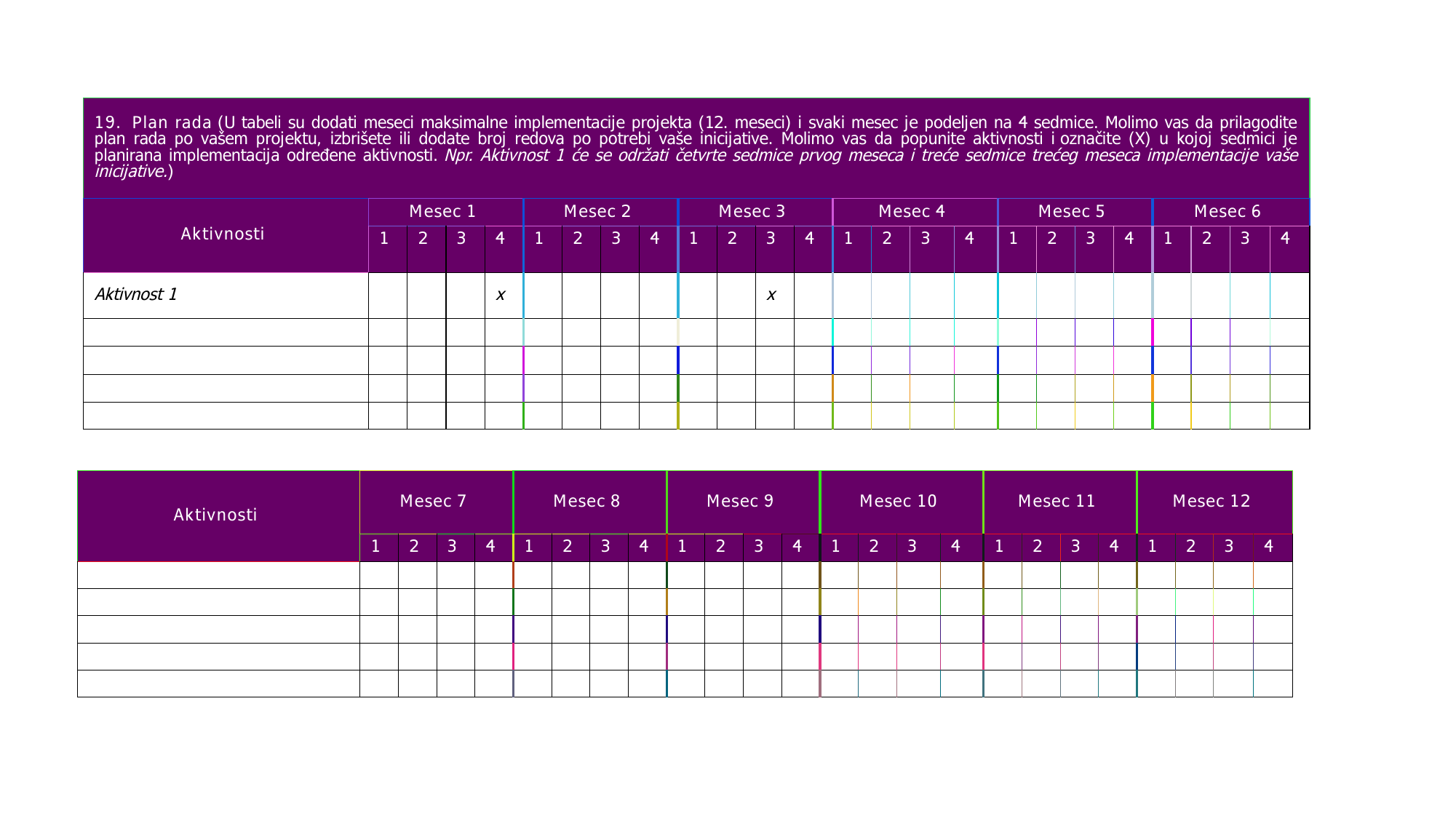

| 19.  Plan rada (U tabeli su dodati meseci maksimalne implementacije projekta (12. meseci) i svaki mesec je podeljen na 4 sedmice. Molimo vas da prilagodite plan rada po vašem projektu, izbrišete ili dodate broj redova po potrebi vaše inicijative. Molimo vas da popunite aktivnosti i označite (X) u kojoj sedmici je planirana implementacija određene aktivnosti. Npr. Aktivnost 1 će se održati četvrte sedmice prvog meseca i treće sedmice trećeg meseca implementacije vaše inicijative.) |  |  |  |  |  |  |  |  |  |  |  |  |  |  |  |  |  |  |  |  |  |  |  |  |
| --- | --- | --- | --- | --- | --- | --- | --- | --- | --- | --- | --- | --- | --- | --- | --- | --- | --- | --- | --- | --- | --- | --- | --- | --- |
| Aktivnosti | Mesec 1 |  |  |  | Mesec 2 |  |  |  | Mesec 3 |  |  |  | Mesec 4 |  |  |  | Mesec 5 |  |  |  | Mesec 6 |  |  |  |
|  | 1 | 2 | 3 | 4 | 1 | 2 | 3 | 4 | 1 | 2 | 3 | 4 | 1 | 2 | 3 | 4 | 1 | 2 | 3 | 4 | 1 | 2 | 3 | 4 |
| Aktivnost 1 |  |  |  | x |  |  |  |  |  |  | x |  |  |  |  |  |  |  |  |  |  |  |  |  |
|  |  |  |  |  |  |  |  |  |  |  |  |  |  |  |  |  |  |  |  |  |  |  |  |  |
|  |  |  |  |  |  |  |  |  |  |  |  |  |  |  |  |  |  |  |  |  |  |  |  |  |
|  |  |  |  |  |  |  |  |  |  |  |  |  |  |  |  |  |  |  |  |  |  |  |  |  |
|  |  |  |  |  |  |  |  |  |  |  |  |  |  |  |  |  |  |  |  |  |  |  |  |  |

| Aktivnosti | Mesec 7 |  |  |  | Mesec 8 |  |  |  | Mesec 9 |  |  |  | Mesec 10 |  |  |  | Mesec 11 |  |  |  | Mesec 12 |  |  |  |
| --- | --- | --- | --- | --- | --- | --- | --- | --- | --- | --- | --- | --- | --- | --- | --- | --- | --- | --- | --- | --- | --- | --- | --- | --- |
|  | 1 | 2 | 3 | 4 | 1 | 2 | 3 | 4 | 1 | 2 | 3 | 4 | 1 | 2 | 3 | 4 | 1 | 2 | 3 | 4 | 1 | 2 | 3 | 4 |
|  |  |  |  |  |  |  |  |  |  |  |  |  |  |  |  |  |  |  |  |  |  |  |  |  |
|  |  |  |  |  |  |  |  |  |  |  |  |  |  |  |  |  |  |  |  |  |  |  |  |  |
|  |  |  |  |  |  |  |  |  |  |  |  |  |  |  |  |  |  |  |  |  |  |  |  |  |
|  |  |  |  |  |  |  |  |  |  |  |  |  |  |  |  |  |  |  |  |  |  |  |  |  |
|  |  |  |  |  |  |  |  |  |  |  |  |  |  |  |  |  |  |  |  |  |  |  |  |  |